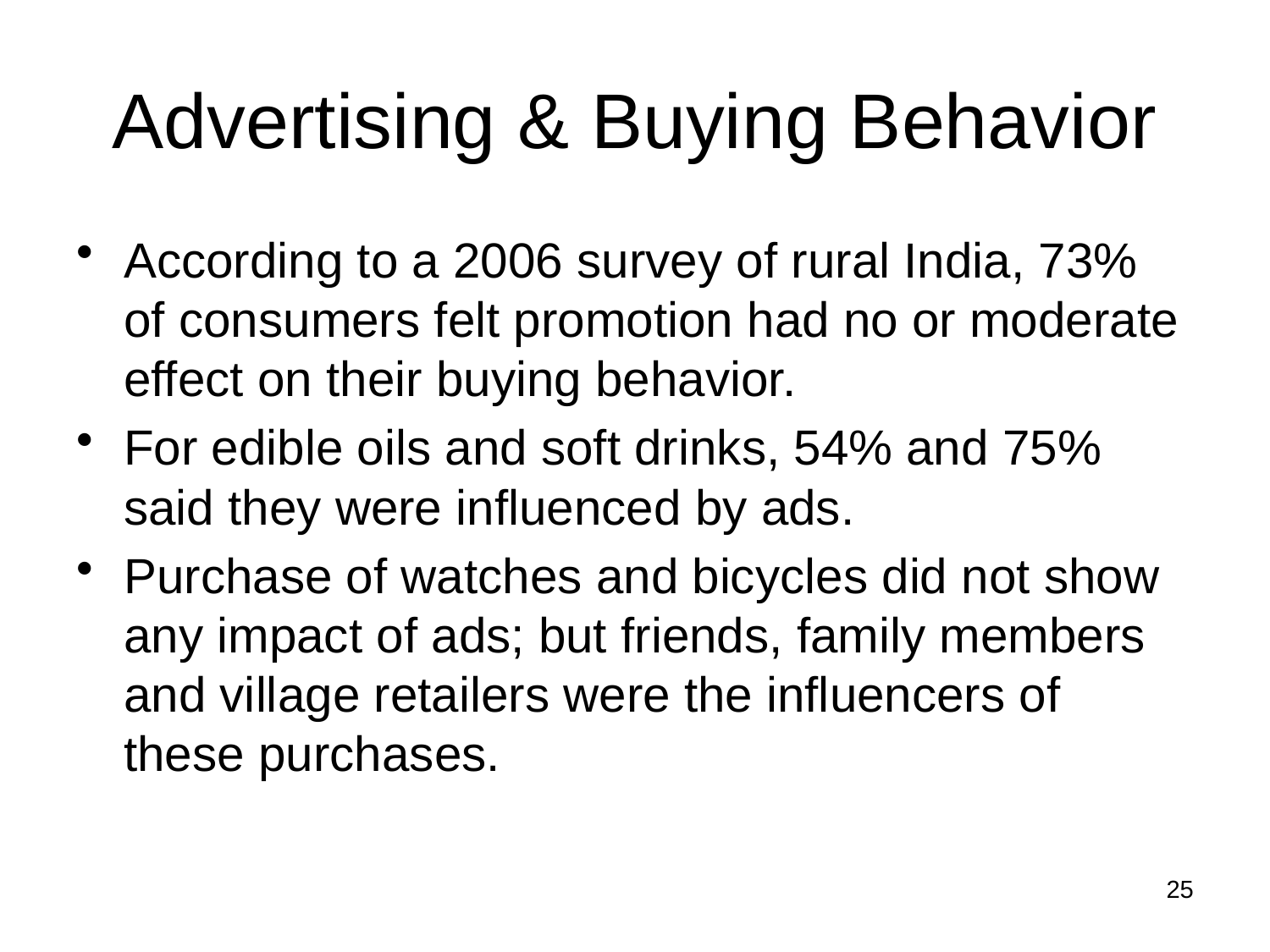

# Advertising & Buying Behavior
According to a 2006 survey of rural India, 73% of consumers felt promotion had no or moderate effect on their buying behavior.
For edible oils and soft drinks, 54% and 75% said they were influenced by ads.
Purchase of watches and bicycles did not show any impact of ads; but friends, family members and village retailers were the influencers of these purchases.
25